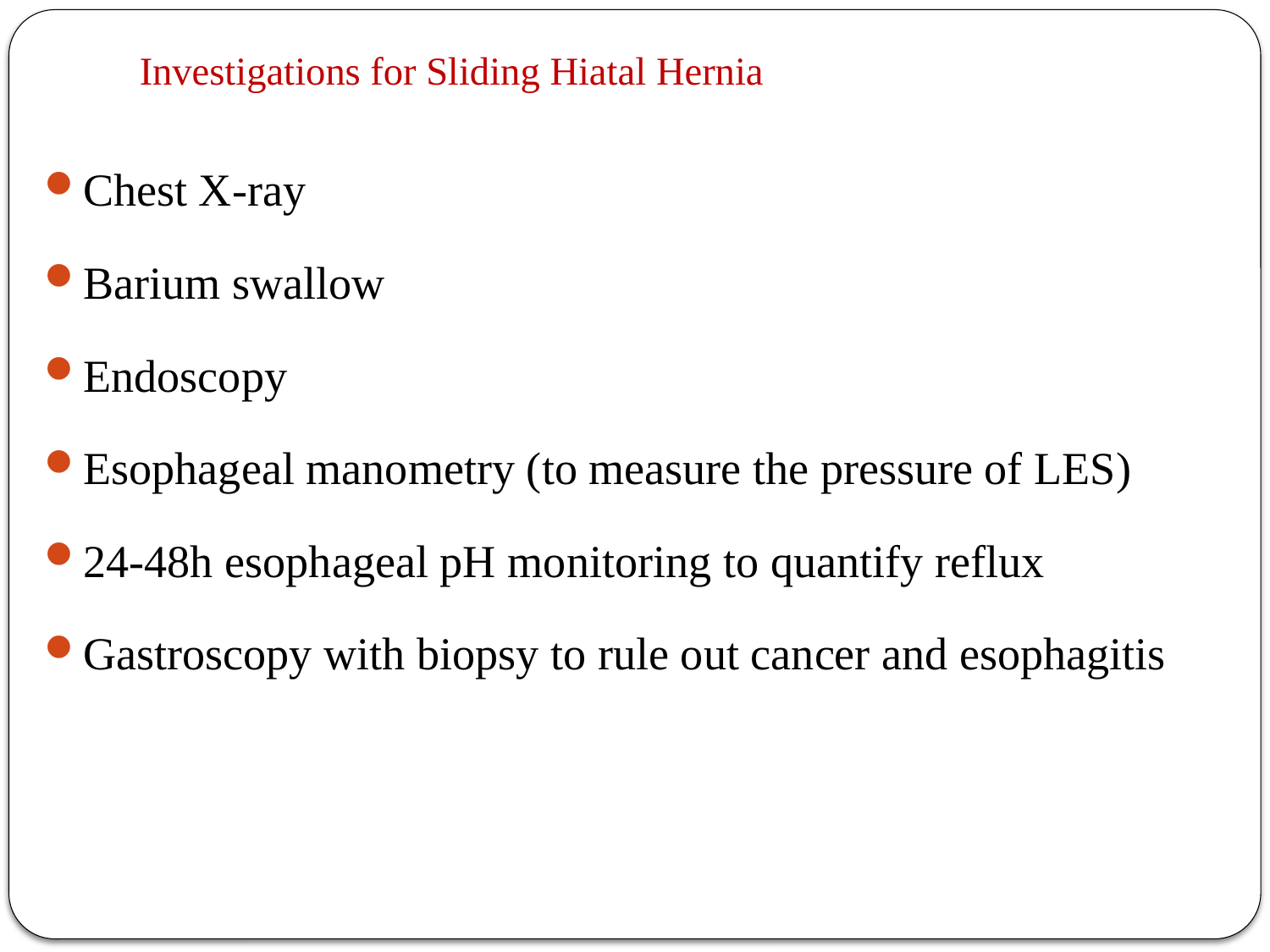

# Investigations for Sliding Hiatal Hernia
Chest X-ray
Barium swallow
Endoscopy
Esophageal manometry (to measure the pressure of LES)
24-48h esophageal pH monitoring to quantify reflux
Gastroscopy with biopsy to rule out cancer and esophagitis